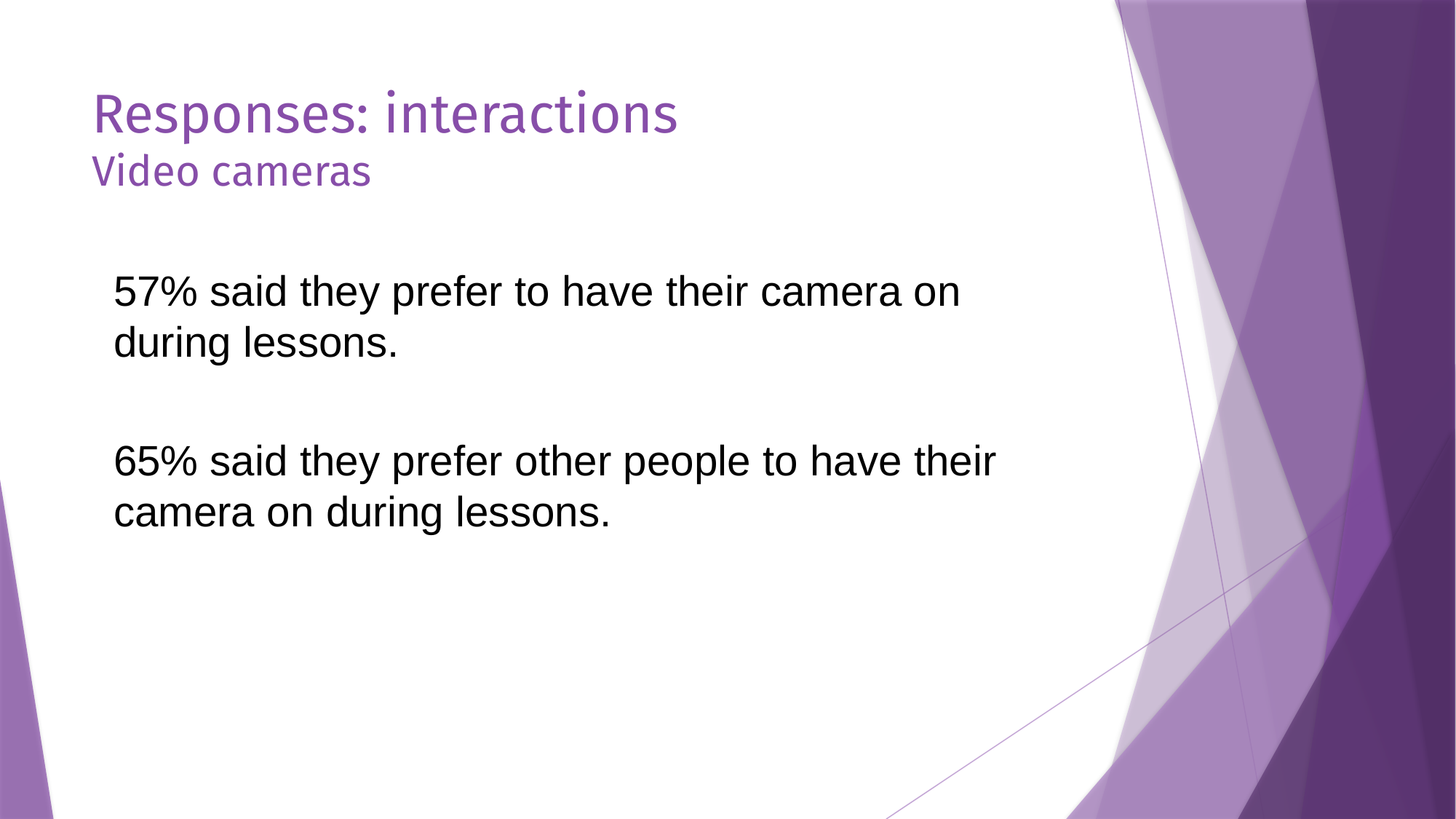

# Responses: interactions Video cameras

57% said they prefer to have their camera on during lessons.

65% said they prefer other people to have their camera on during lessons.